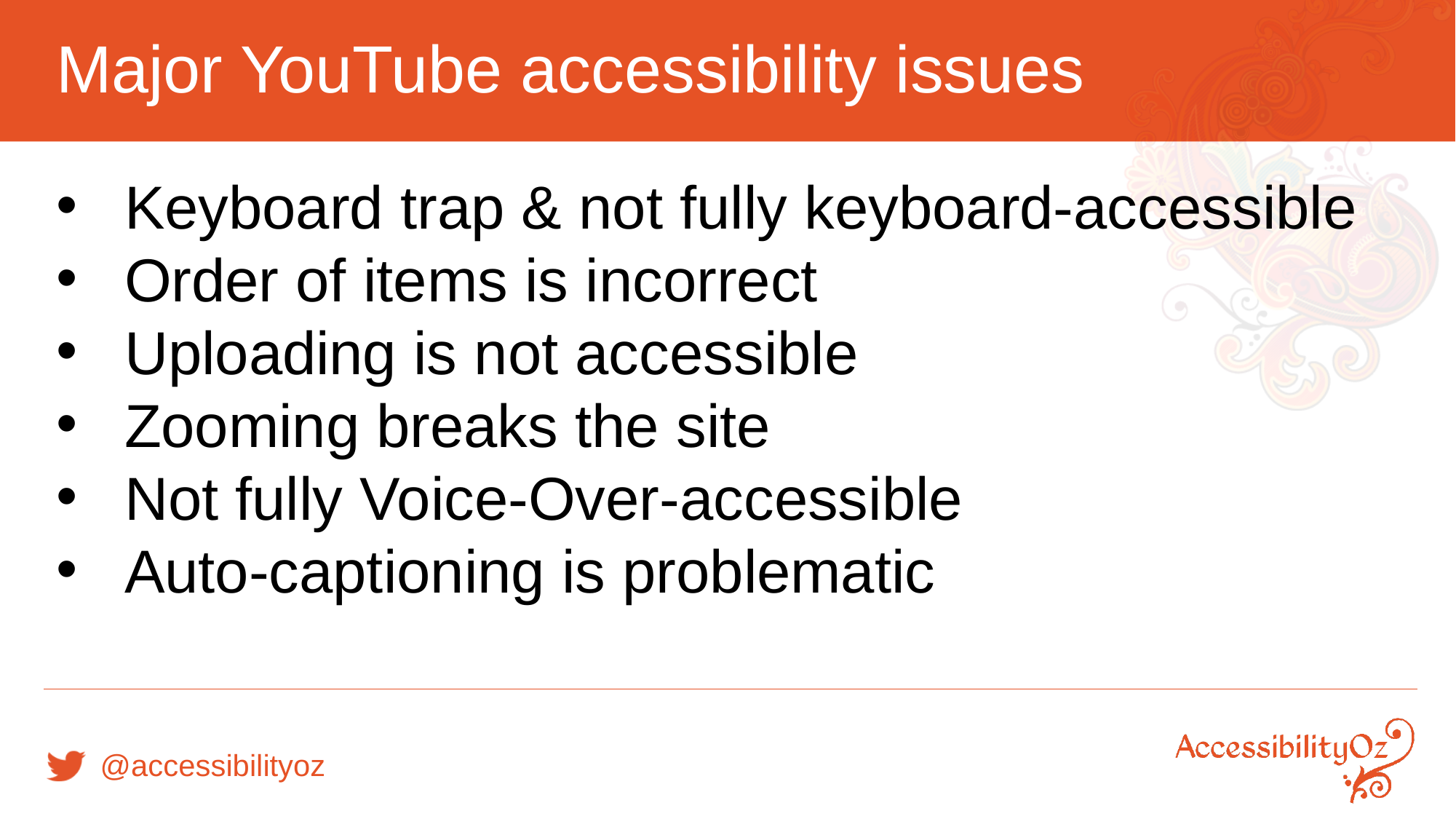

# Major YouTube accessibility issues
Keyboard trap & not fully keyboard-accessible
Order of items is incorrect
Uploading is not accessible
Zooming breaks the site
Not fully Voice-Over-accessible
Auto-captioning is problematic